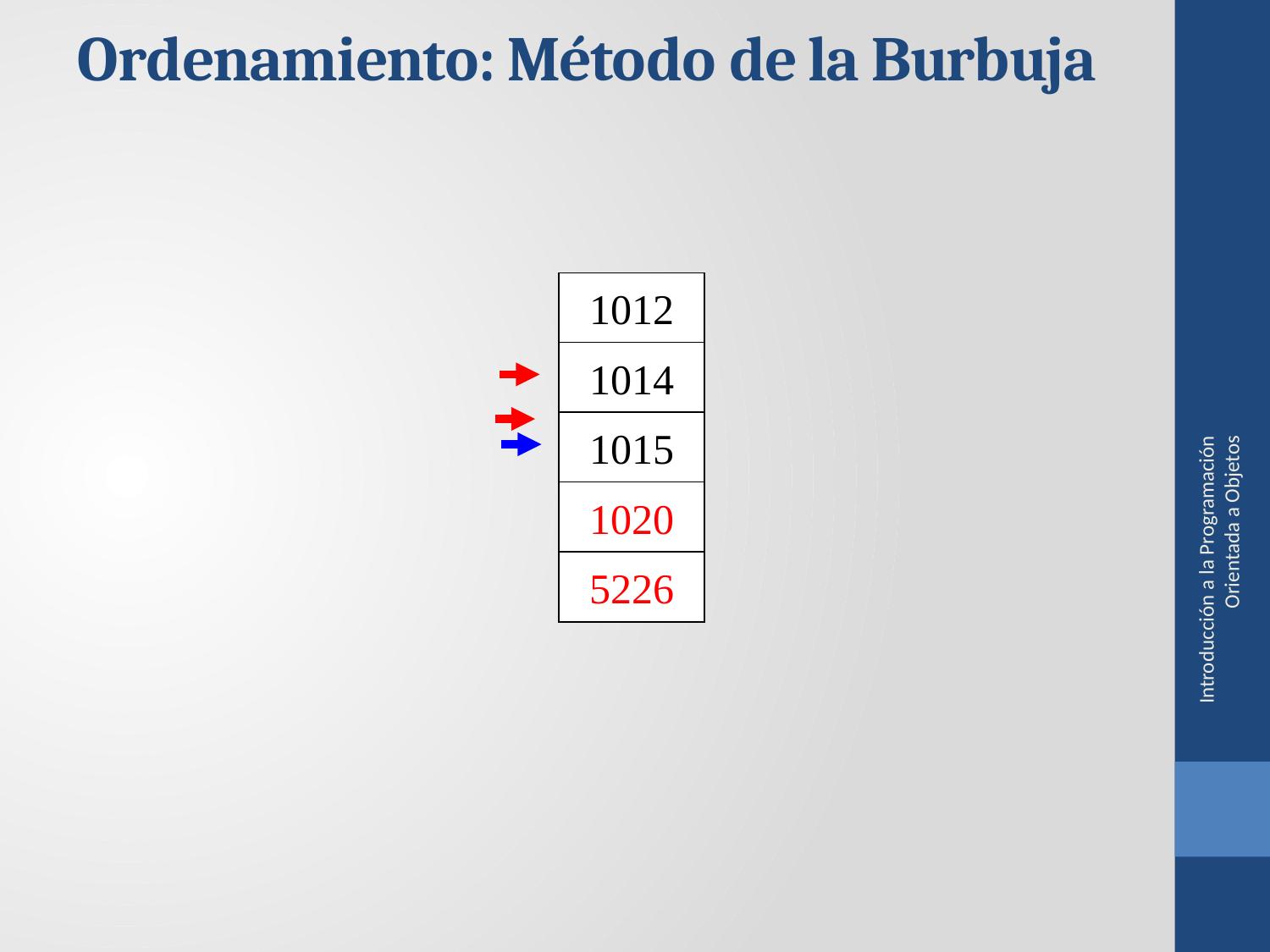

Ordenamiento: Método de la Burbuja
Introducción a la Programación Orientada a Objetos
1012
1014

1015

1020
5226